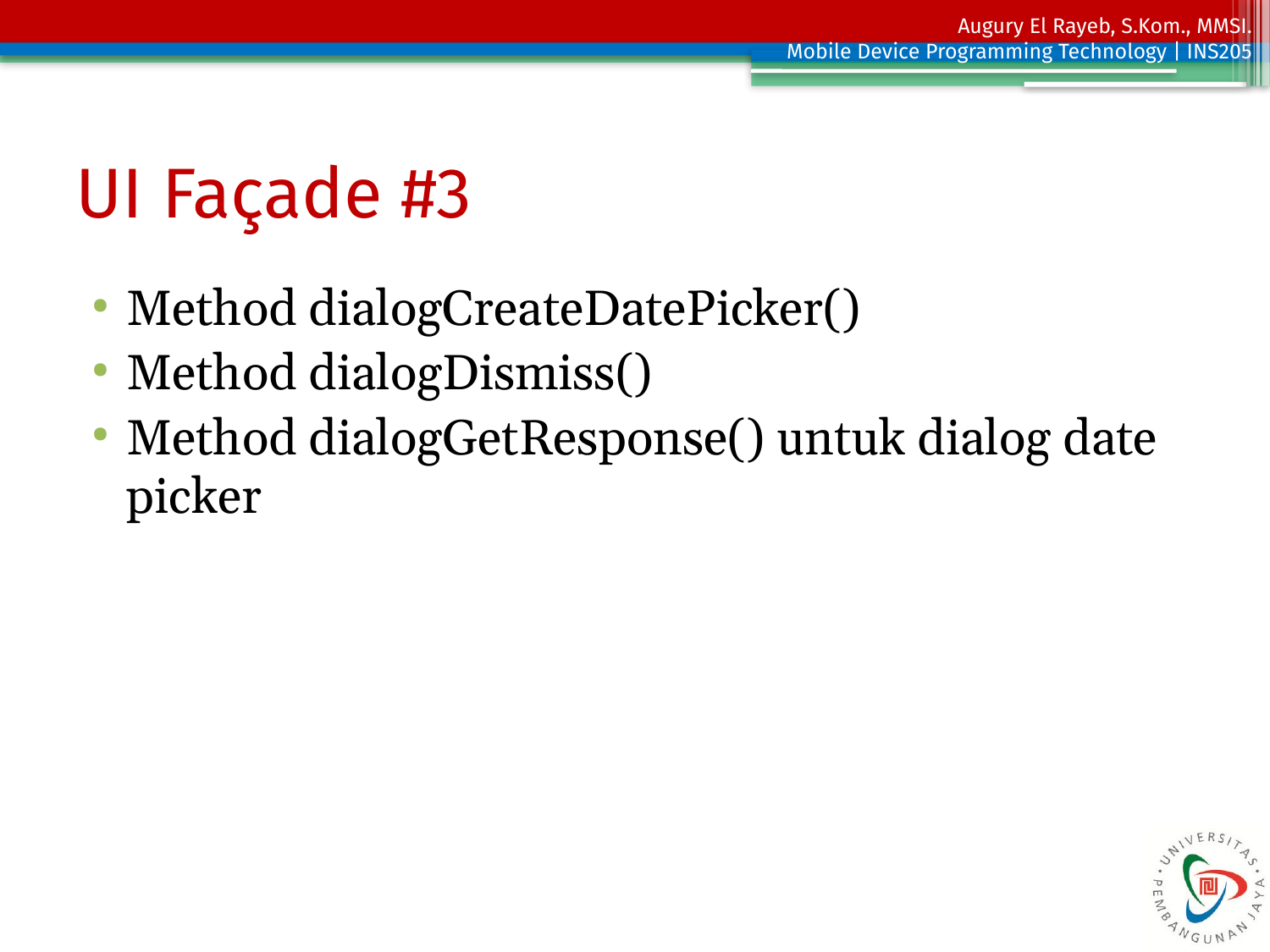

# UI Façade #3
Method dialogCreateDatePicker()
Method dialogDismiss()
Method dialogGetResponse() untuk dialog date picker